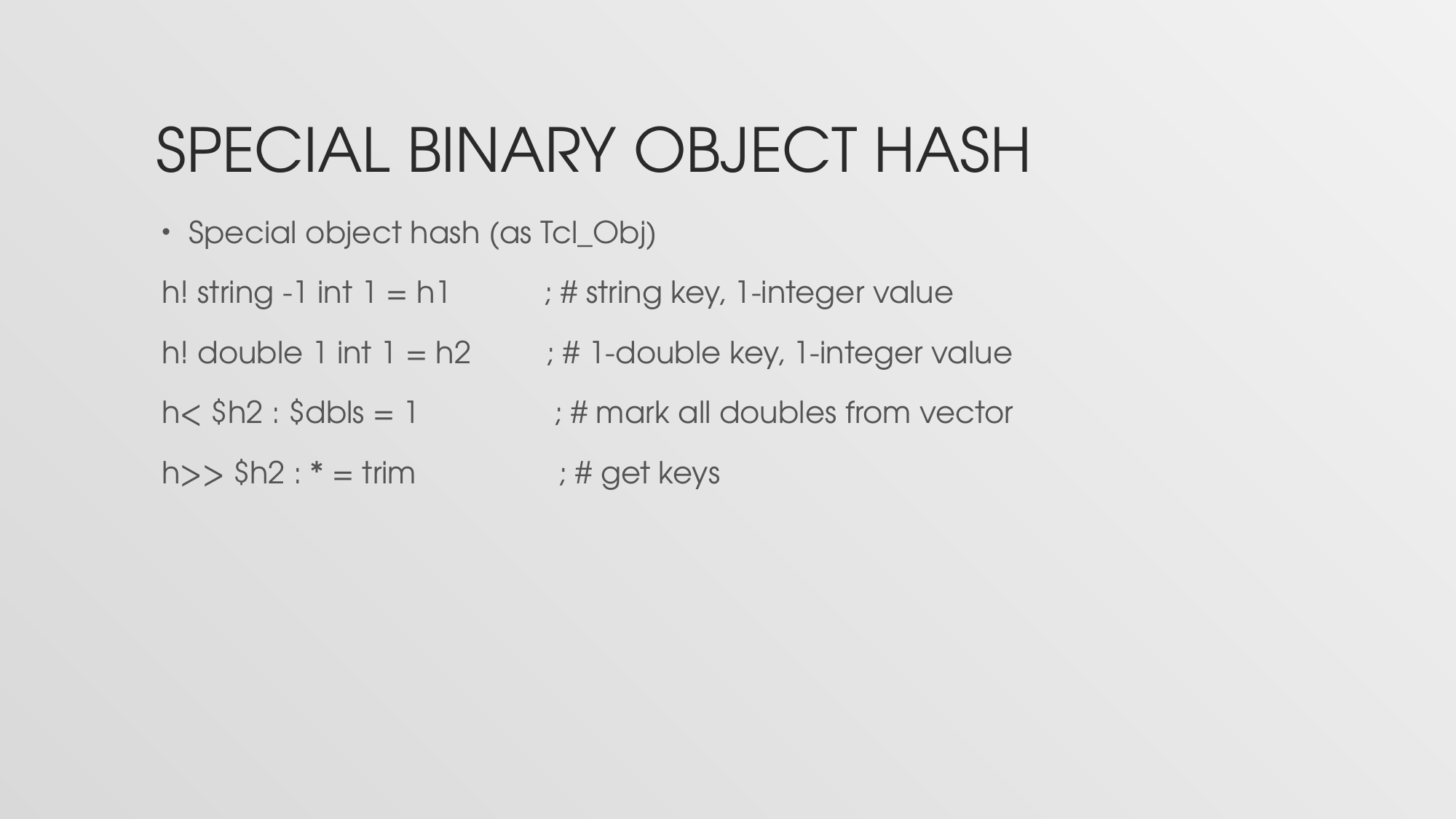

# SPECIAL BINARY OBJECT HASH
Special object hash (as Tcl_Obj)
h! string -1 int 1 = h1           ; # string key, 1-integer value
h! double 1 int 1 = h2         ; # 1-double key, 1-integer value
h< $h2 : $dbls = 1                ; # mark all doubles from vector
h>> $h2 : * = trim                 ; # get keys